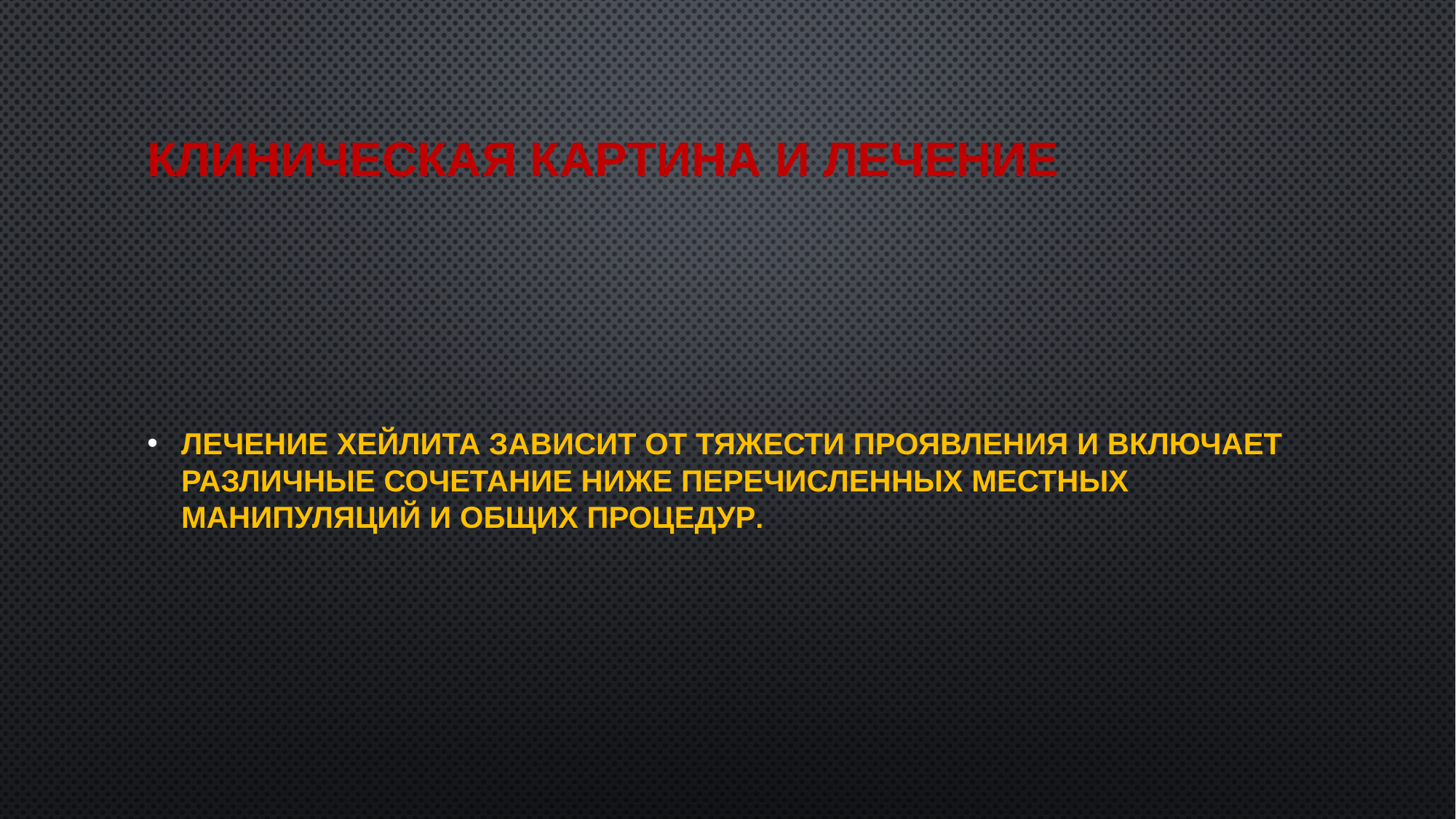

# Клиническая картина и лечение
Лечение хейлита зависит от тяжести проявления и включает различные сочетание ниже перечисленных местных манипуляций и общих процедур.